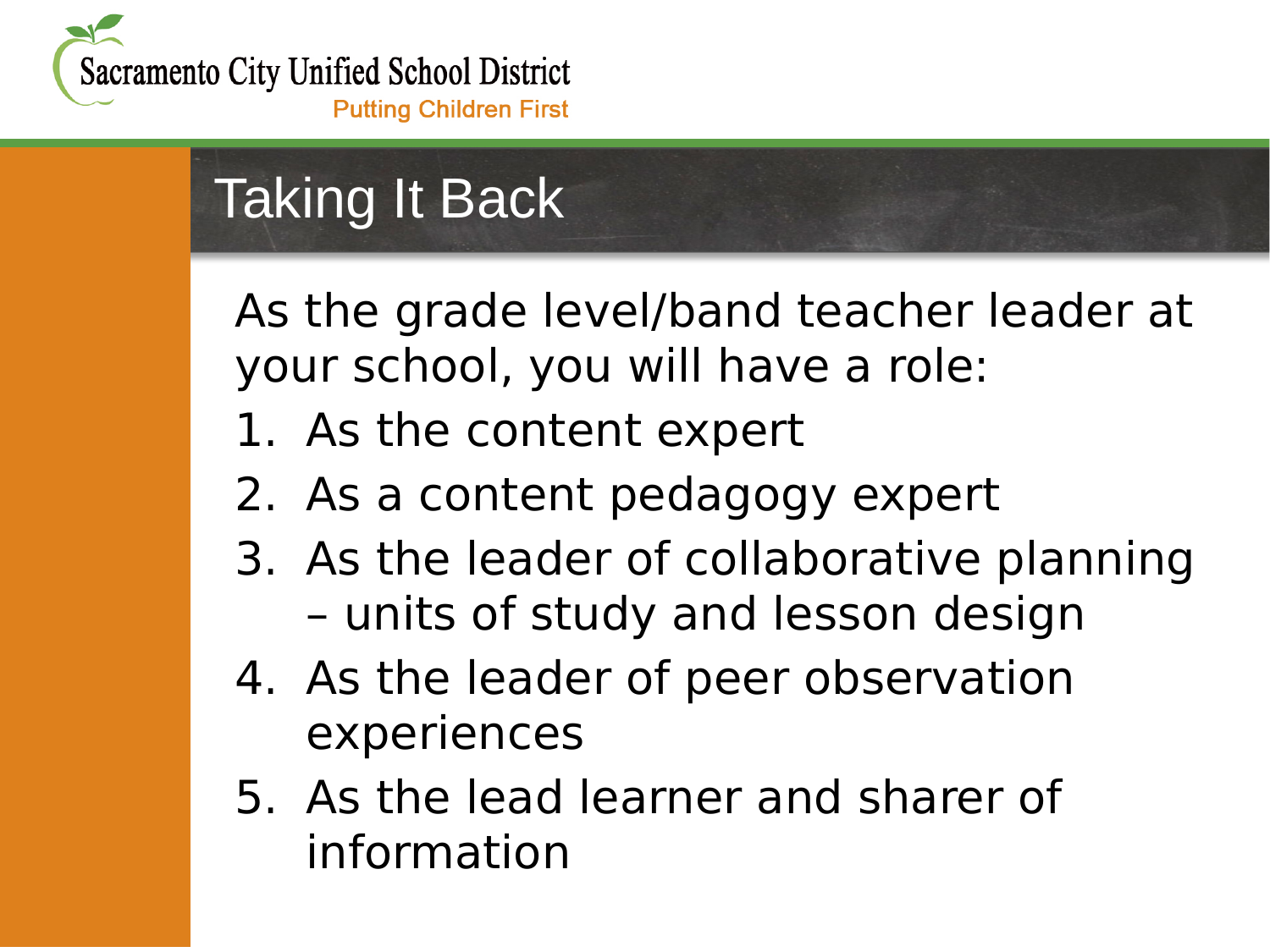

# Taking It Back
As the grade level/band teacher leader at your school, you will have a role:
As the content expert
As a content pedagogy expert
As the leader of collaborative planning – units of study and lesson design
As the leader of peer observation experiences
As the lead learner and sharer of information